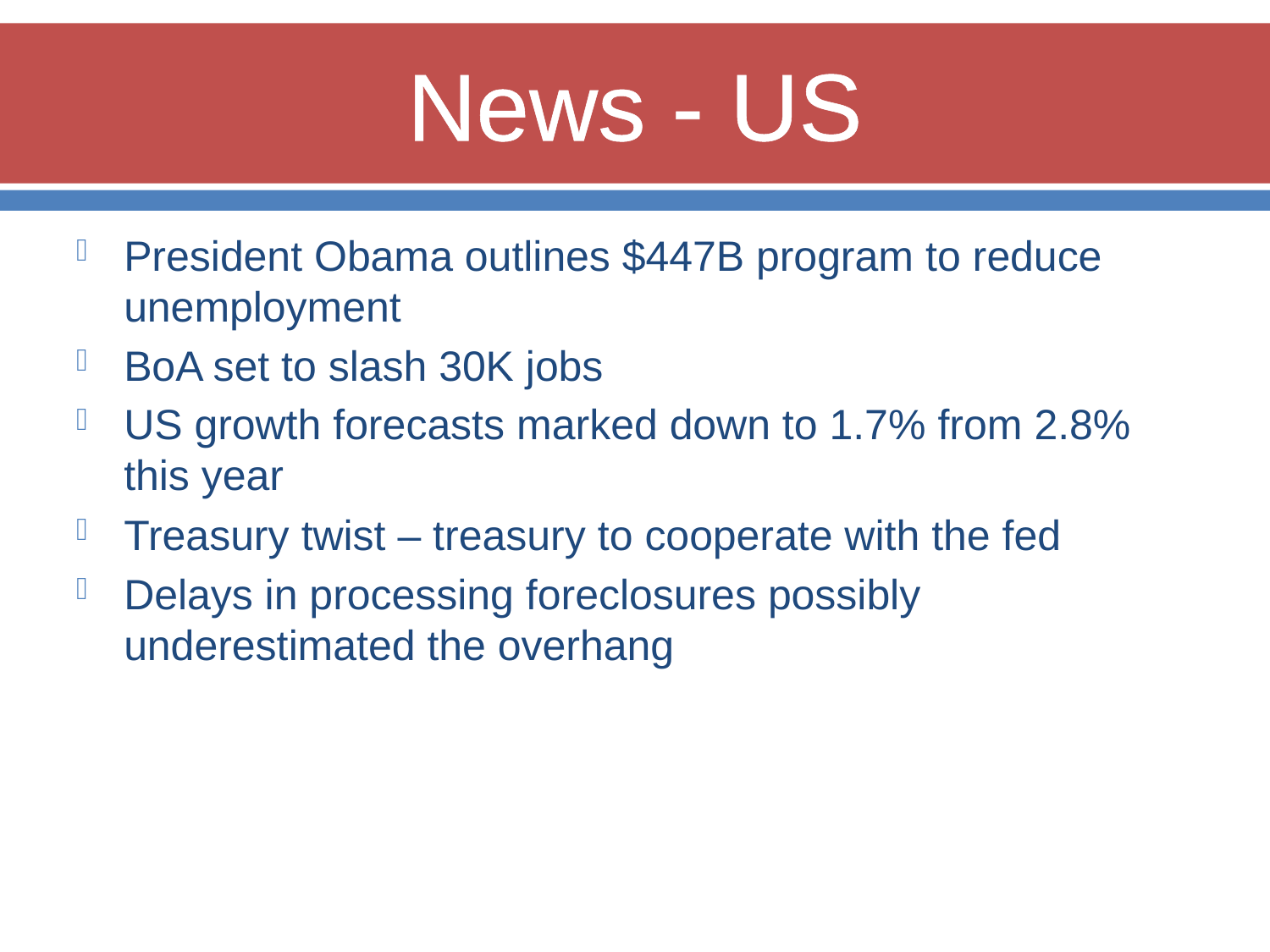

# News - US
President Obama outlines $447B program to reduce unemployment
BoA set to slash 30K jobs
US growth forecasts marked down to 1.7% from 2.8% this year
Treasury twist – treasury to cooperate with the fed
Delays in processing foreclosures possibly underestimated the overhang